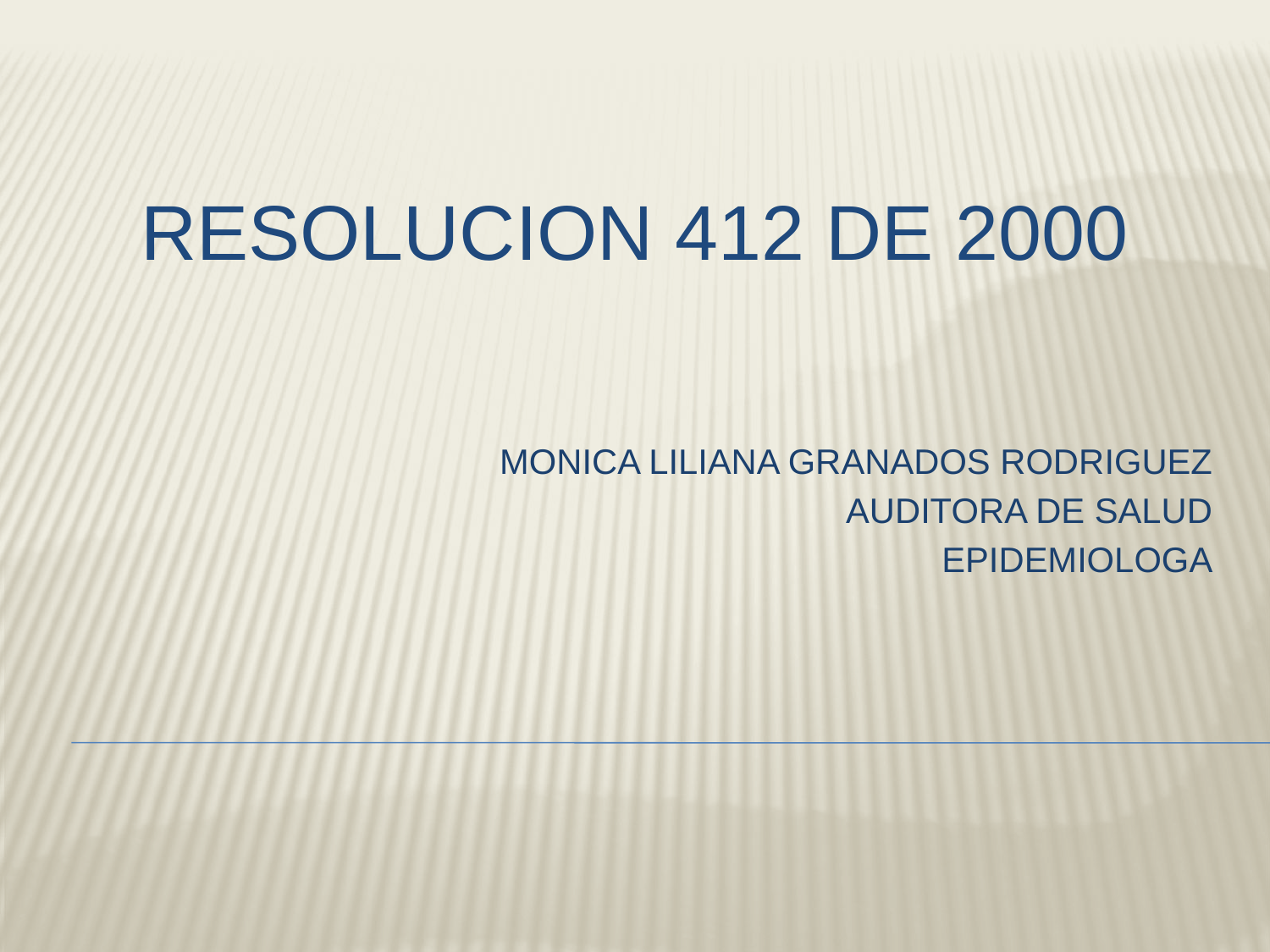

# RESOLUCION 412 DE 2000
MONICA LILIANA GRANADOS RODRIGUEZ
AUDITORA DE SALUD
EPIDEMIOLOGA